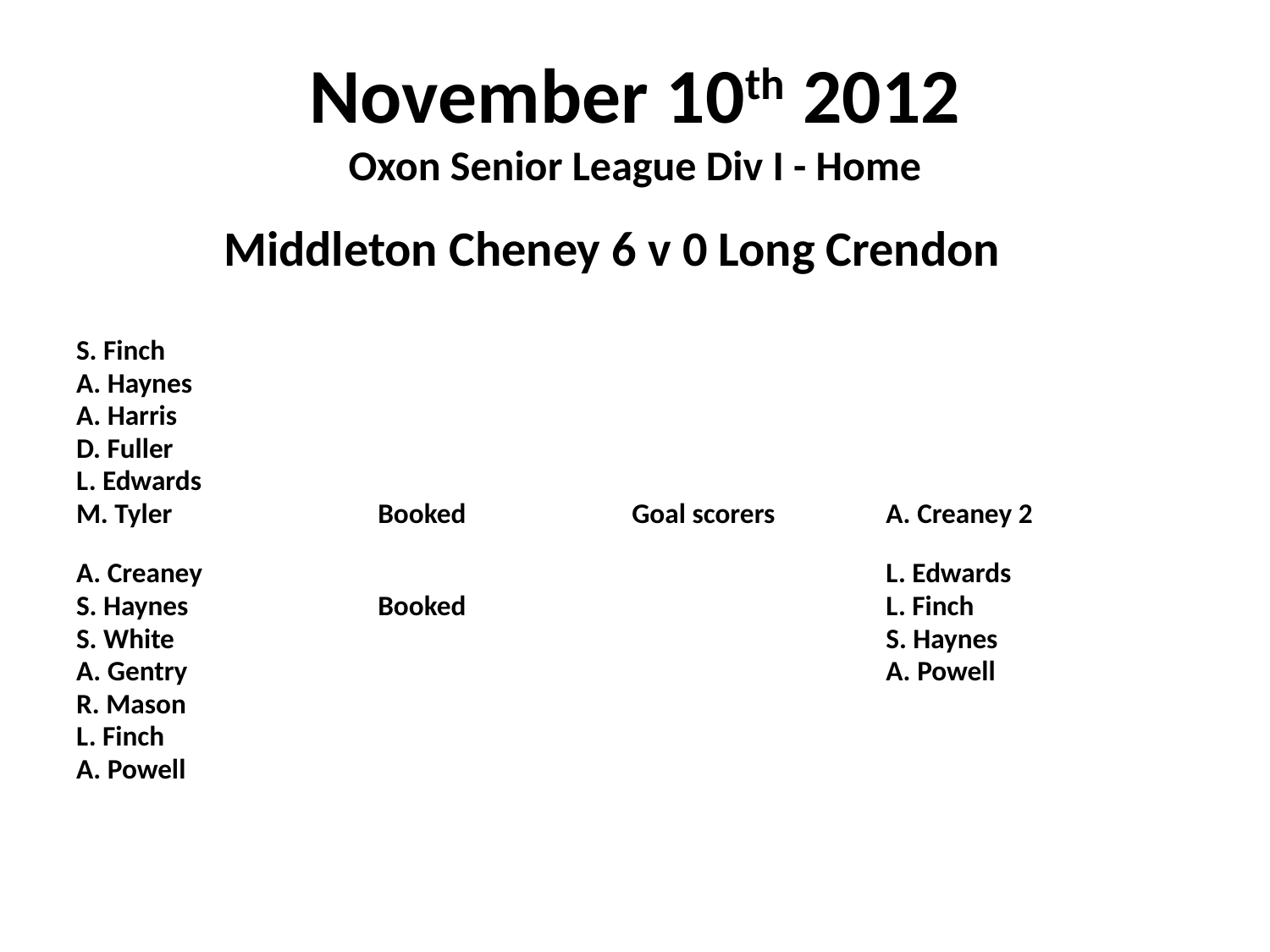

# November 10th 2012 Oxon Senior League Div I - Home
  Middleton Cheney 6 v 0 Long Crendon

S. Finch
A. Haynes
A. Harris
D. Fuller
L. Edwards
M. Tyler		Booked		Goal scorers	A. Creaney 2
A. Creaney						L. Edwards
S. Haynes		Booked				L. Finch
S. White						S. Haynes
A. Gentry						A. Powell
R. Mason
L. Finch
A. Powell